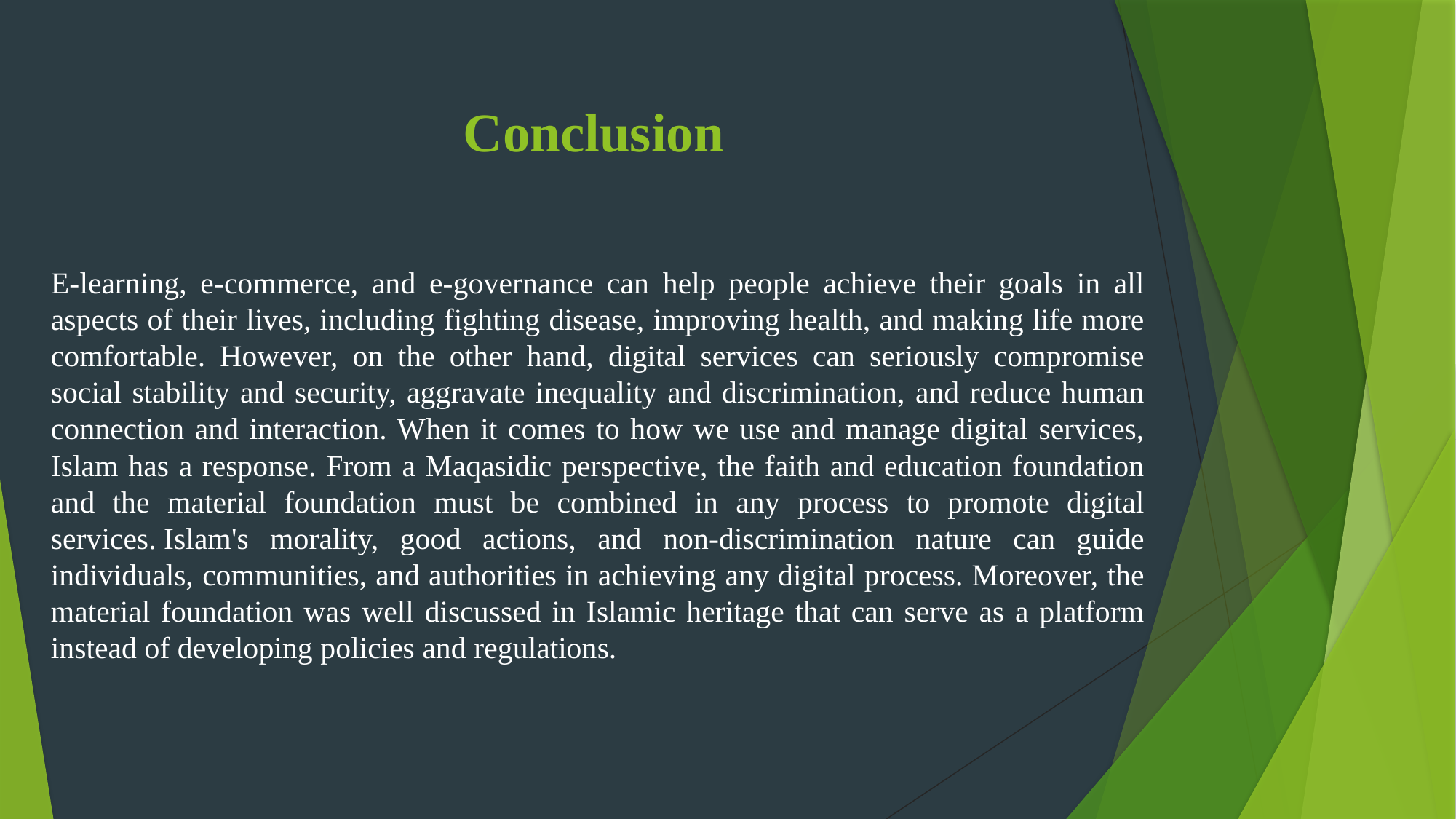

# Conclusion
E-learning, e-commerce, and e-governance can help people achieve their goals in all aspects of their lives, including fighting disease, improving health, and making life more comfortable. However, on the other hand, digital services can seriously compromise social stability and security, aggravate inequality and discrimination, and reduce human connection and interaction. When it comes to how we use and manage digital services, Islam has a response. From a Maqasidic perspective, the faith and education foundation and the material foundation must be combined in any process to promote digital services. Islam's morality, good actions, and non-discrimination nature can guide individuals, communities, and authorities in achieving any digital process. Moreover, the material foundation was well discussed in Islamic heritage that can serve as a platform instead of developing policies and regulations.